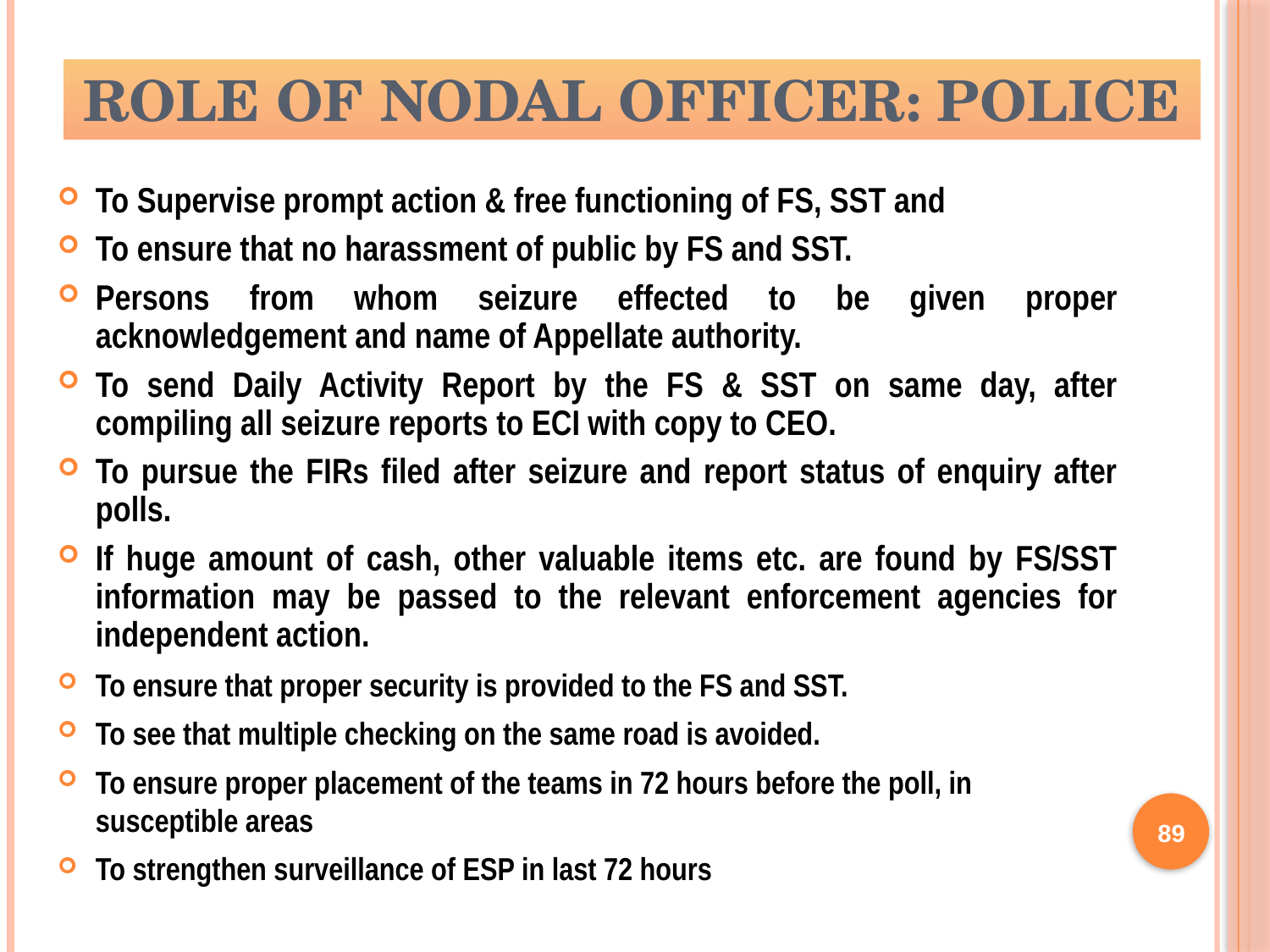

# ROLE OF NODAL OFFICER: POLICE
To Supervise prompt action & free functioning of FS, SST and
To ensure that no harassment of public by FS and SST.
Persons from whom seizure effected to be given proper acknowledgement and name of Appellate authority.
To send Daily Activity Report by the FS & SST on same day, after compiling all seizure reports to ECI with copy to CEO.
To pursue the FIRs filed after seizure and report status of enquiry after polls.
If huge amount of cash, other valuable items etc. are found by FS/SST information may be passed to the relevant enforcement agencies for independent action.
To ensure that proper security is provided to the FS and SST.
To see that multiple checking on the same road is avoided.
To ensure proper placement of the teams in 72 hours before the poll, in susceptible areas
To strengthen surveillance of ESP in last 72 hours

89